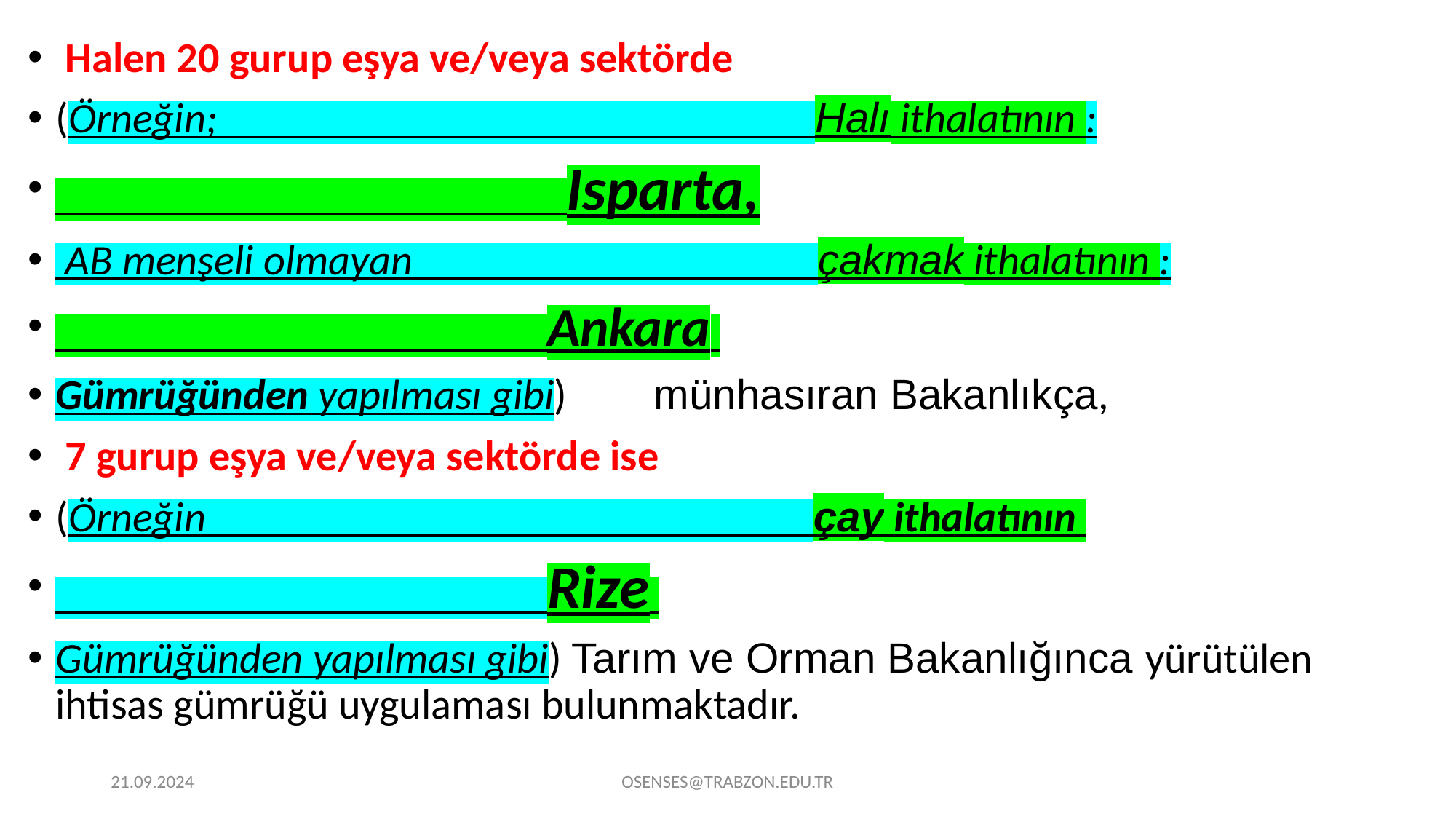

Halen 20 gurup eşya ve/veya sektörde
(Örneğin;                                                              Halı ithalatının :
                                                     Isparta,
 AB menşeli olmayan                                          çakmak ithalatının :
                                                   Ankara
Gümrüğünden yapılması gibi)         münhasıran Bakanlıkça,
 7 gurup eşya ve/veya sektörde ise
(Örneğin                                                               çay ithalatının
                                                   Rize
Gümrüğünden yapılması gibi) Tarım ve Orman Bakanlığınca yürütülen ihtisas gümrüğü uygulaması bulunmaktadır.
21.09.2024
OSENSES@TRABZON.EDU.TR